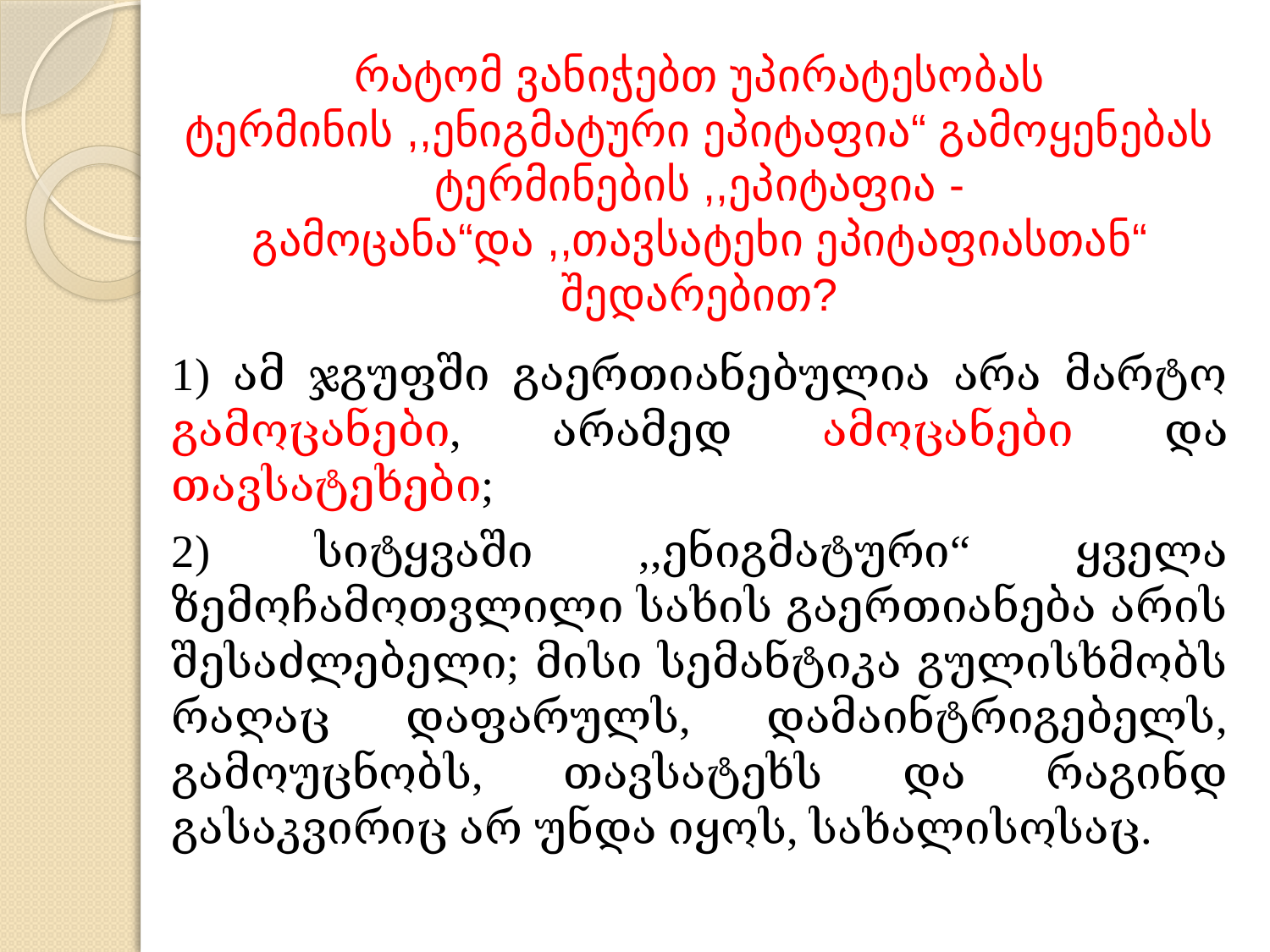

# რატომ ვანიჭებთ უპირატესობას ტერმინის ,,ენიგმატური ეპიტაფია“ გამოყენებას ტერმინების ,,ეპიტაფია - გამოცანა“და ,,თავსატეხი ეპიტაფიასთან“ შედარებით?
1) ამ ჯგუფში გაერთიანებულია არა მარტო გამოცანები, არამედ ამოცანები და თავსატეხები;
2) სიტყვაში ,,ენიგმატური“ ყველა ზემოჩამოთვლილი სახის გაერთიანება არის შესაძლებელი; მისი სემანტიკა გულისხმობს რაღაც დაფარულს, დამაინტრიგებელს, გამოუცნობს, თავსატეხს და რაგინდ გასაკვირიც არ უნდა იყოს, სახალისოსაც.